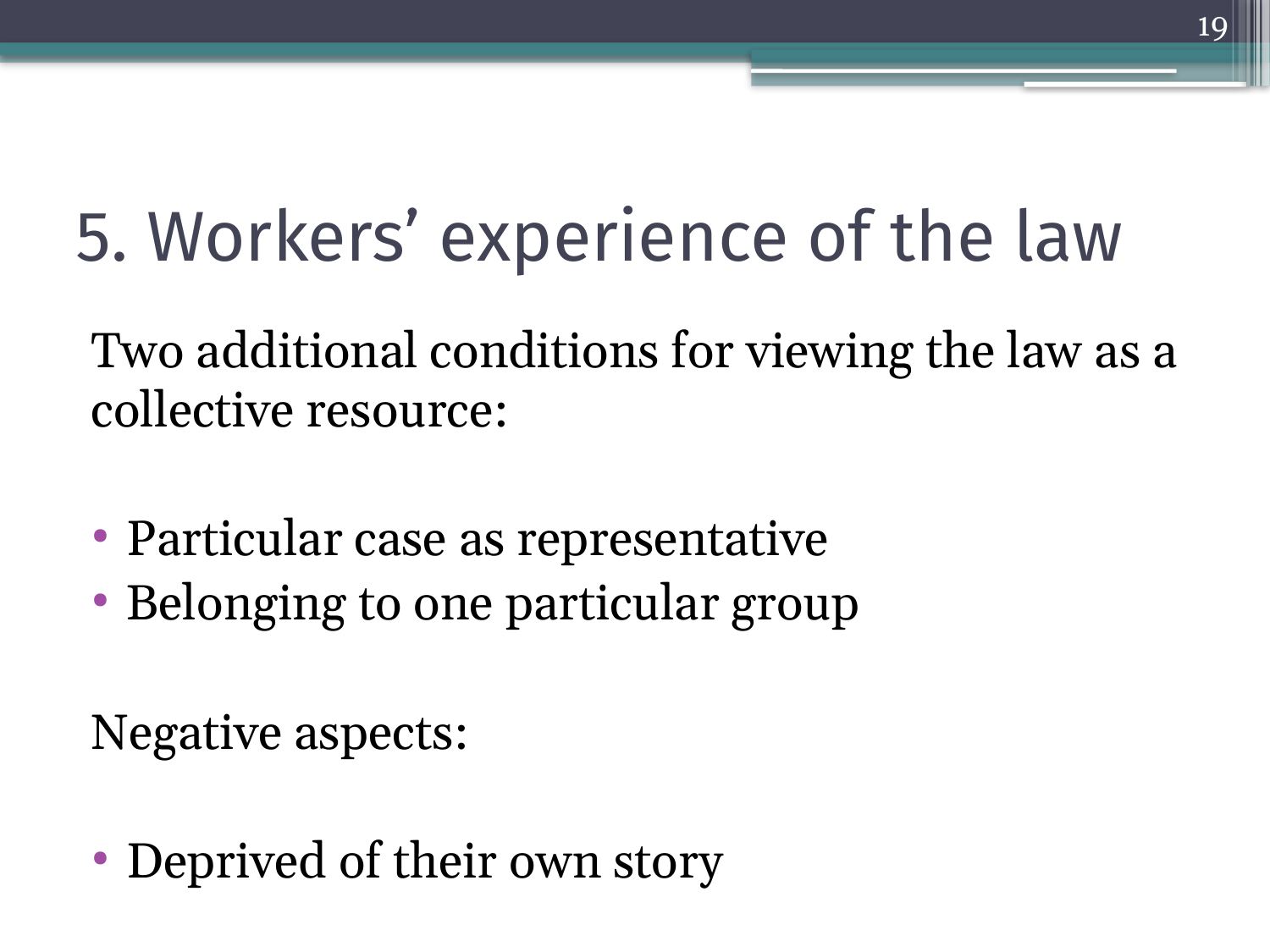

19
# 5. Workers’ experience of the law
Two additional conditions for viewing the law as a collective resource:

Particular case as representative
Belonging to one particular group

Negative aspects:

Deprived of their own story